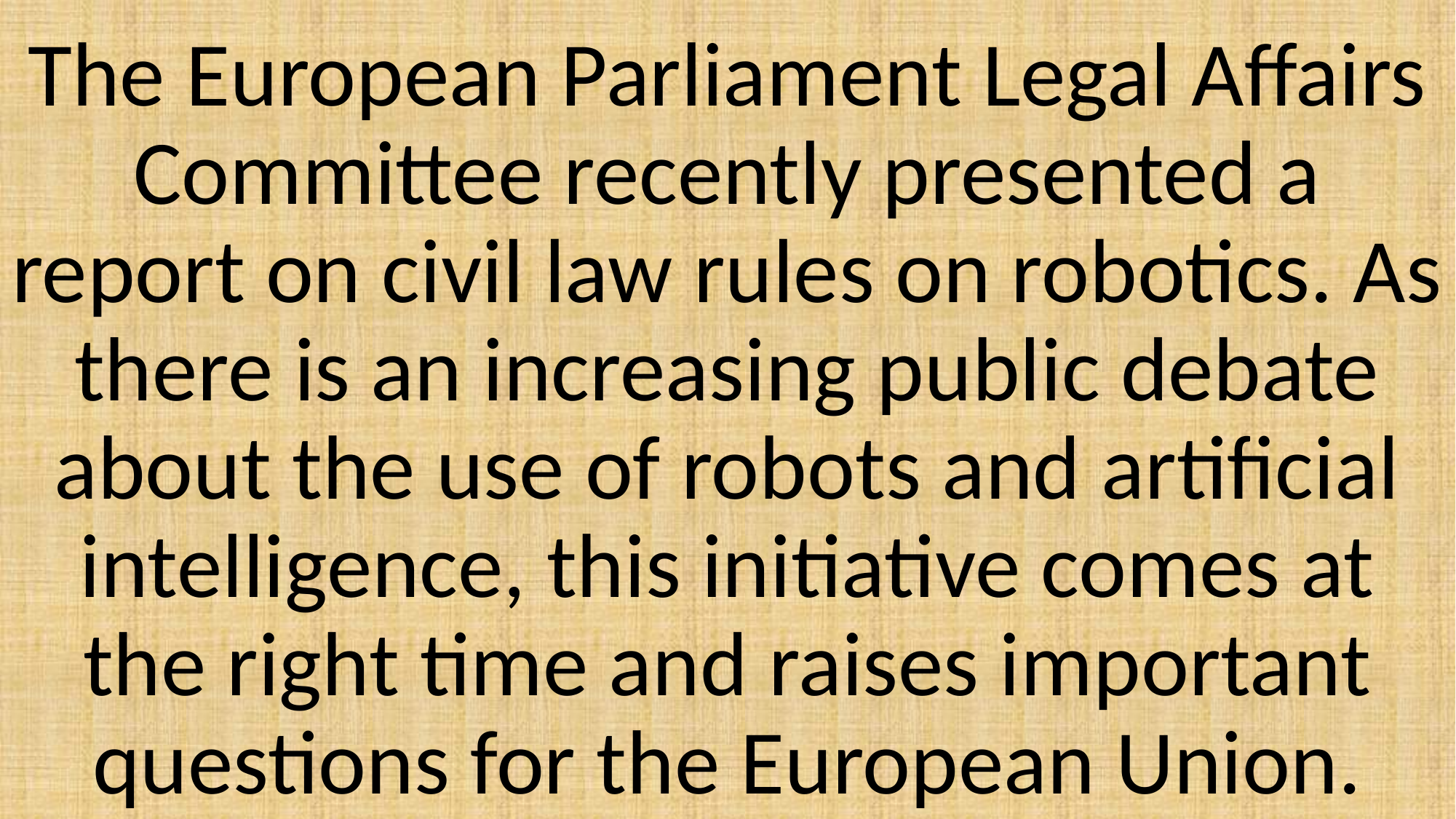

# The European Parliament Legal Affairs Committee recently presented a report on civil law rules on robotics. As there is an increasing public debate about the use of robots and artificial intelligence, this initiative comes at the right time and raises important questions for the European Union.